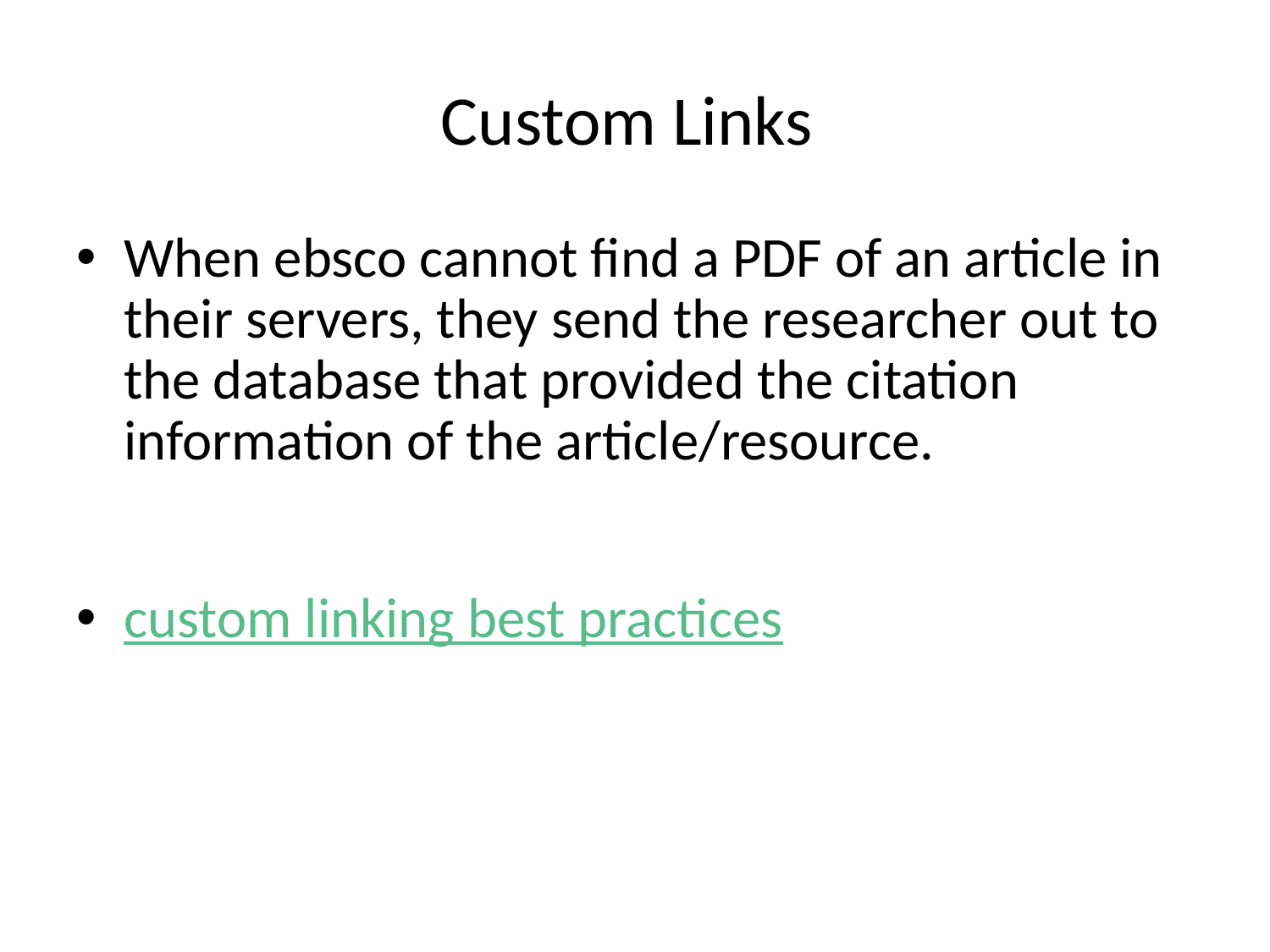

# Custom Links
When ebsco cannot find a PDF of an article in their servers, they send the researcher out to the database that provided the citation information of the article/resource.

custom linking best practices